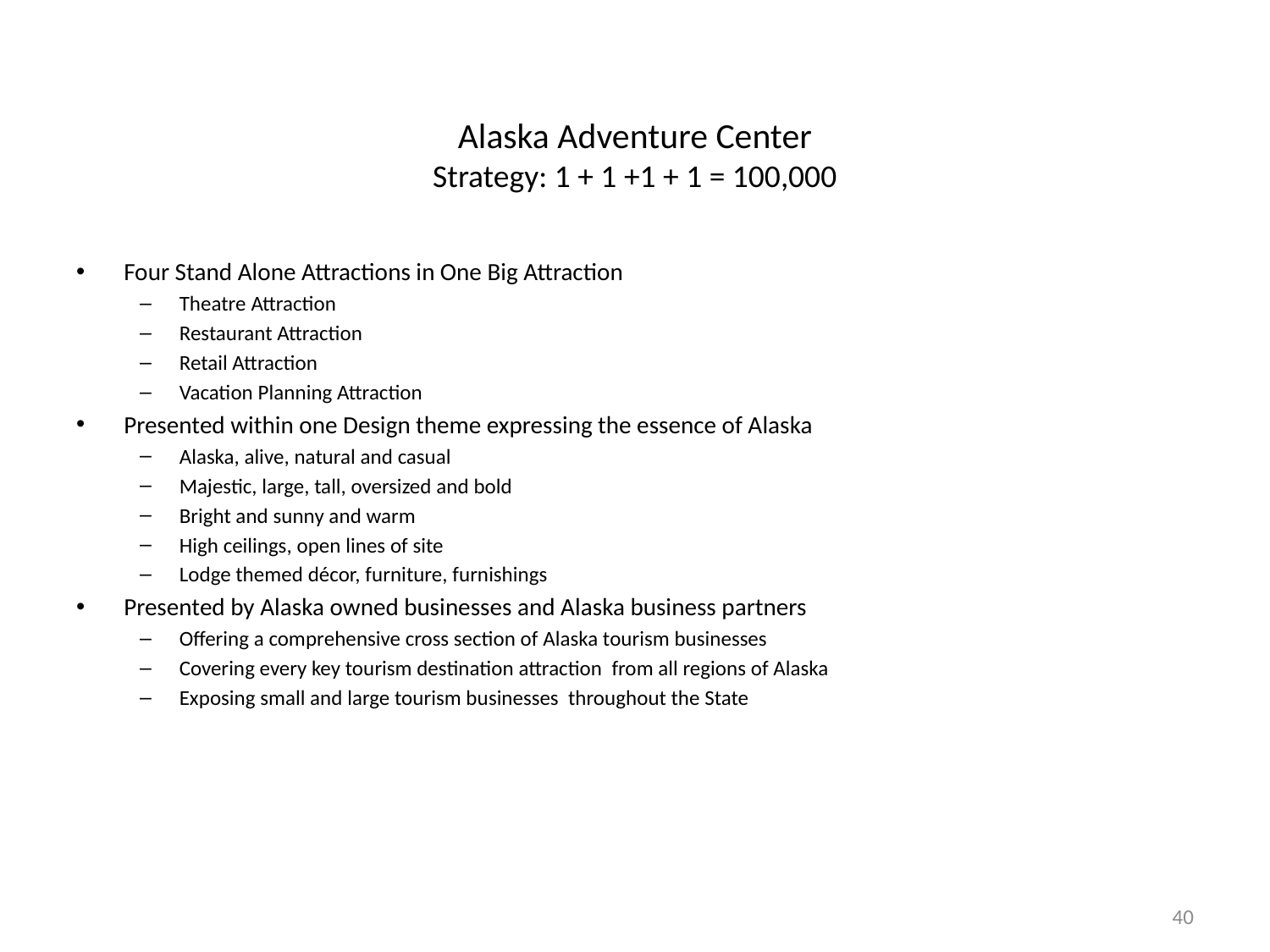

# Alaska Adventure Center Strategy: 1 + 1 +1 + 1 = 100,000
Four Stand Alone Attractions in One Big Attraction
Theatre Attraction
Restaurant Attraction
Retail Attraction
Vacation Planning Attraction
Presented within one Design theme expressing the essence of Alaska
Alaska, alive, natural and casual
Majestic, large, tall, oversized and bold
Bright and sunny and warm
High ceilings, open lines of site
Lodge themed décor, furniture, furnishings
Presented by Alaska owned businesses and Alaska business partners
Offering a comprehensive cross section of Alaska tourism businesses
Covering every key tourism destination attraction  from all regions of Alaska
Exposing small and large tourism businesses  throughout the State

40